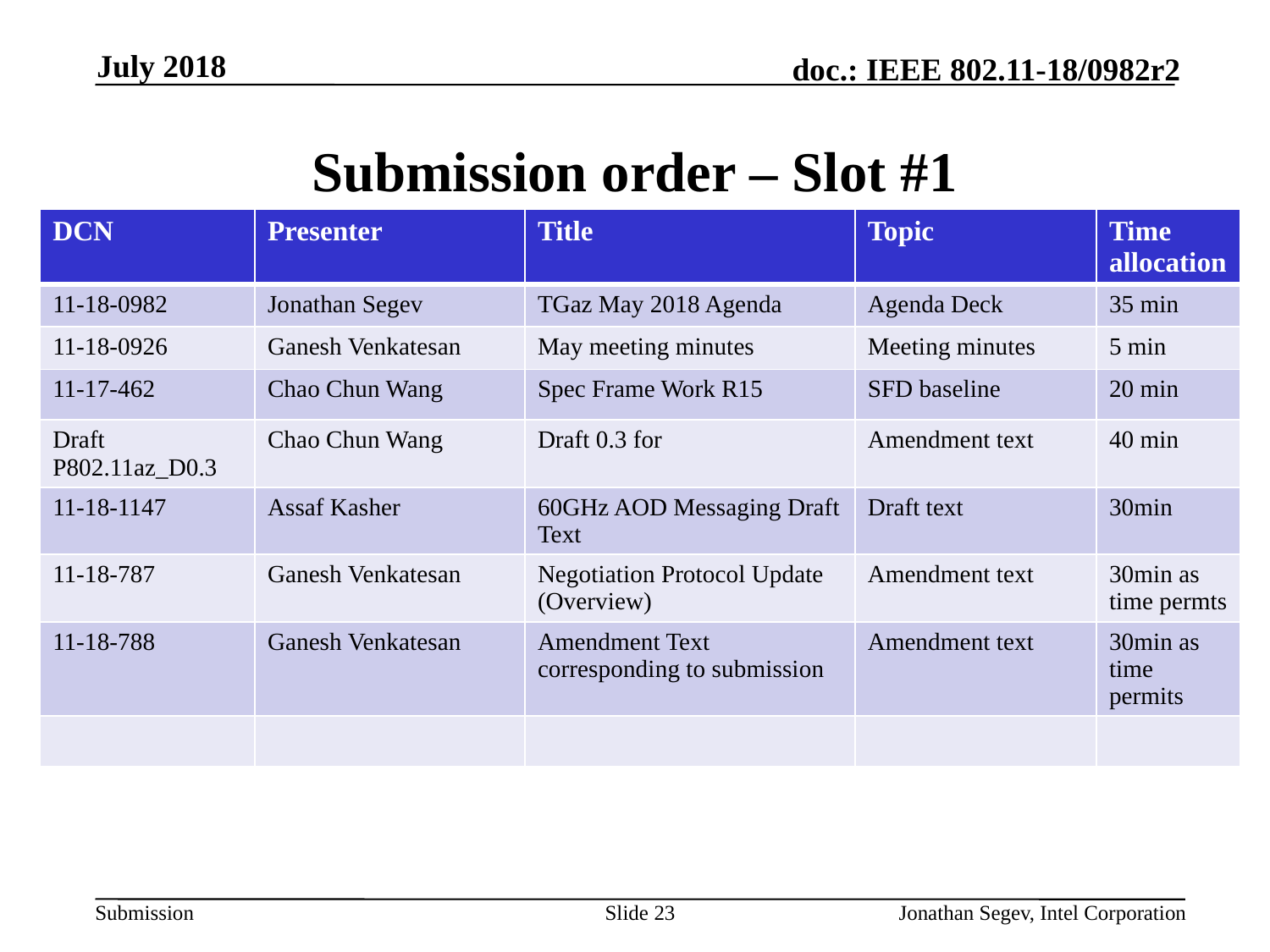

July 2018
# Submission order – Slot #1
| DCN | Presenter | Title | Topic | Time allocation |
| --- | --- | --- | --- | --- |
| 11-18-0982 | Jonathan Segev | TGaz May 2018 Agenda | Agenda Deck | 35 min |
| 11-18-0926 | Ganesh Venkatesan | May meeting minutes | Meeting minutes | 5 min |
| 11-17-462 | Chao Chun Wang | Spec Frame Work R15 | SFD baseline | 20 min |
| Draft P802.11az\_D0.3 | Chao Chun Wang | Draft 0.3 for | Amendment text | 40 min |
| 11-18-1147 | Assaf Kasher | 60GHz AOD Messaging Draft Text | Draft text | 30min |
| 11-18-787 | Ganesh Venkatesan | Negotiation Protocol Update (Overview) | Amendment text | 30min as time permts |
| 11-18-788 | Ganesh Venkatesan | Amendment Text corresponding to submission | Amendment text | 30min as time permits |
|  |  |  |  |  |
Slide 23
Jonathan Segev, Intel Corporation